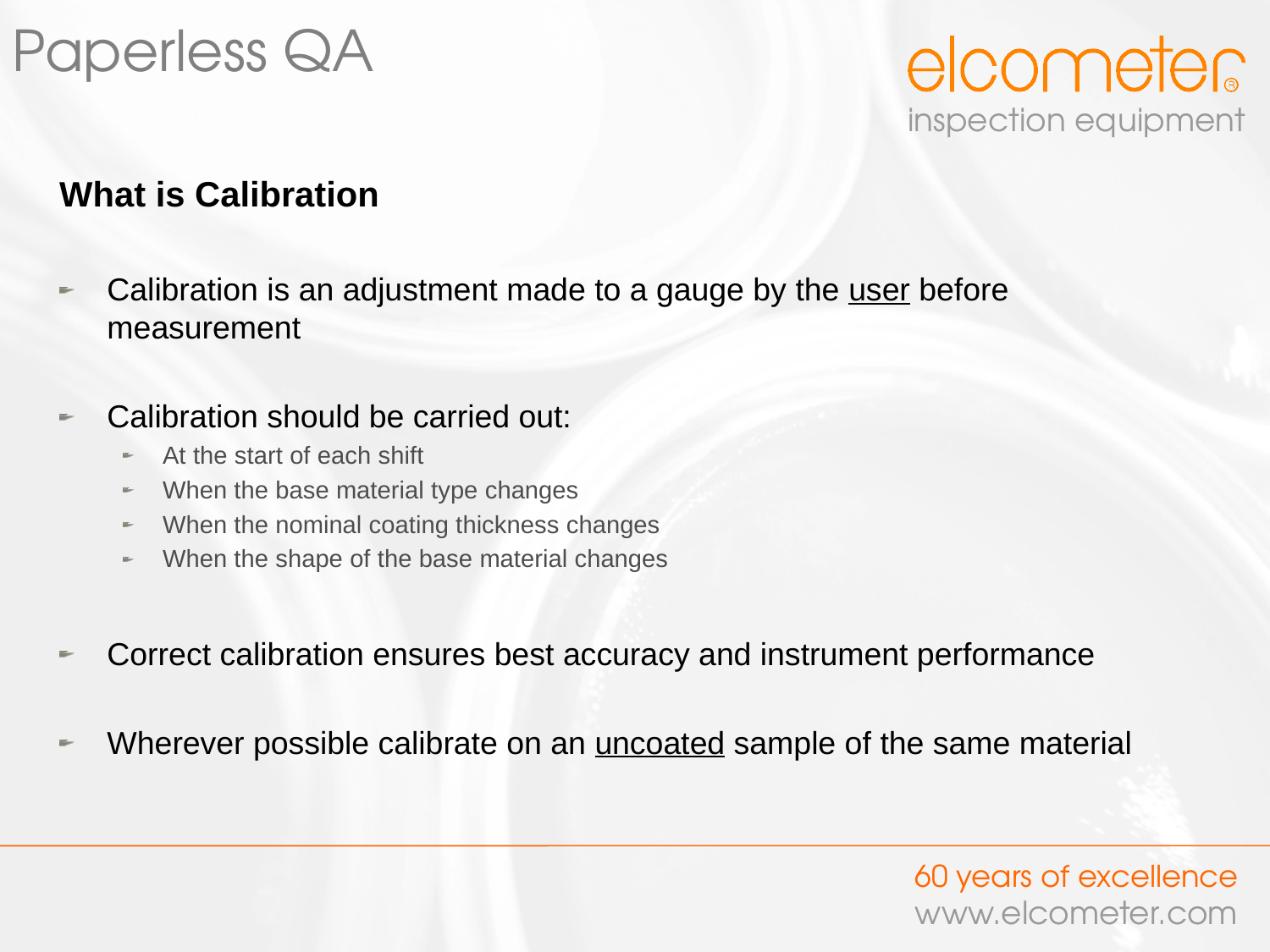

Paperless QA
What is Calibration

Calibration is an adjustment made to a gauge by the user before measurement

Calibration should be carried out:
At the start of each shift
When the base material type changes
When the nominal coating thickness changes
When the shape of the base material changes

Correct calibration ensures best accuracy and instrument performance

Wherever possible calibrate on an uncoated sample of the same material